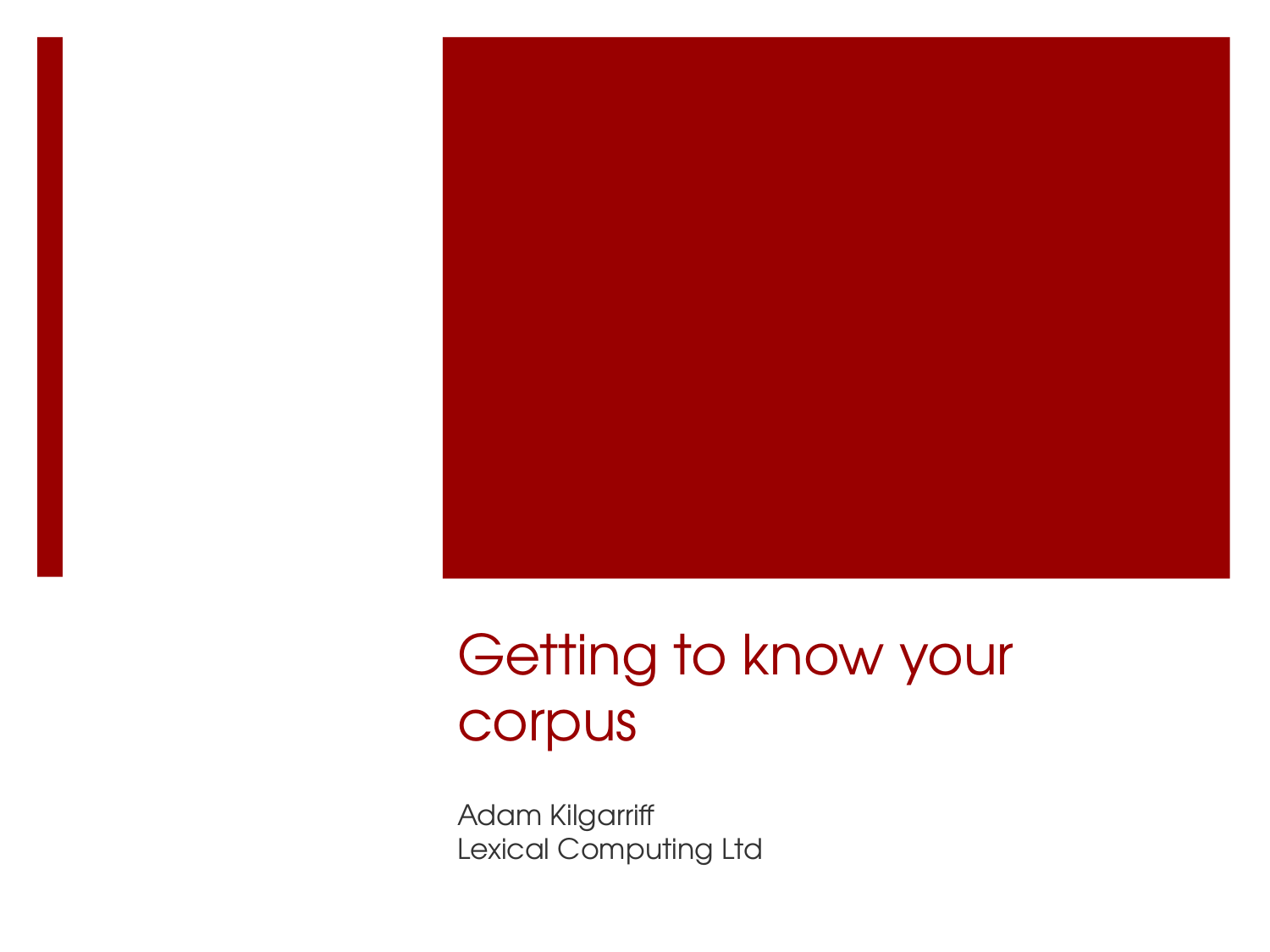

# Getting to know your corpus
Adam Kilgarriff
Lexical Computing Ltd